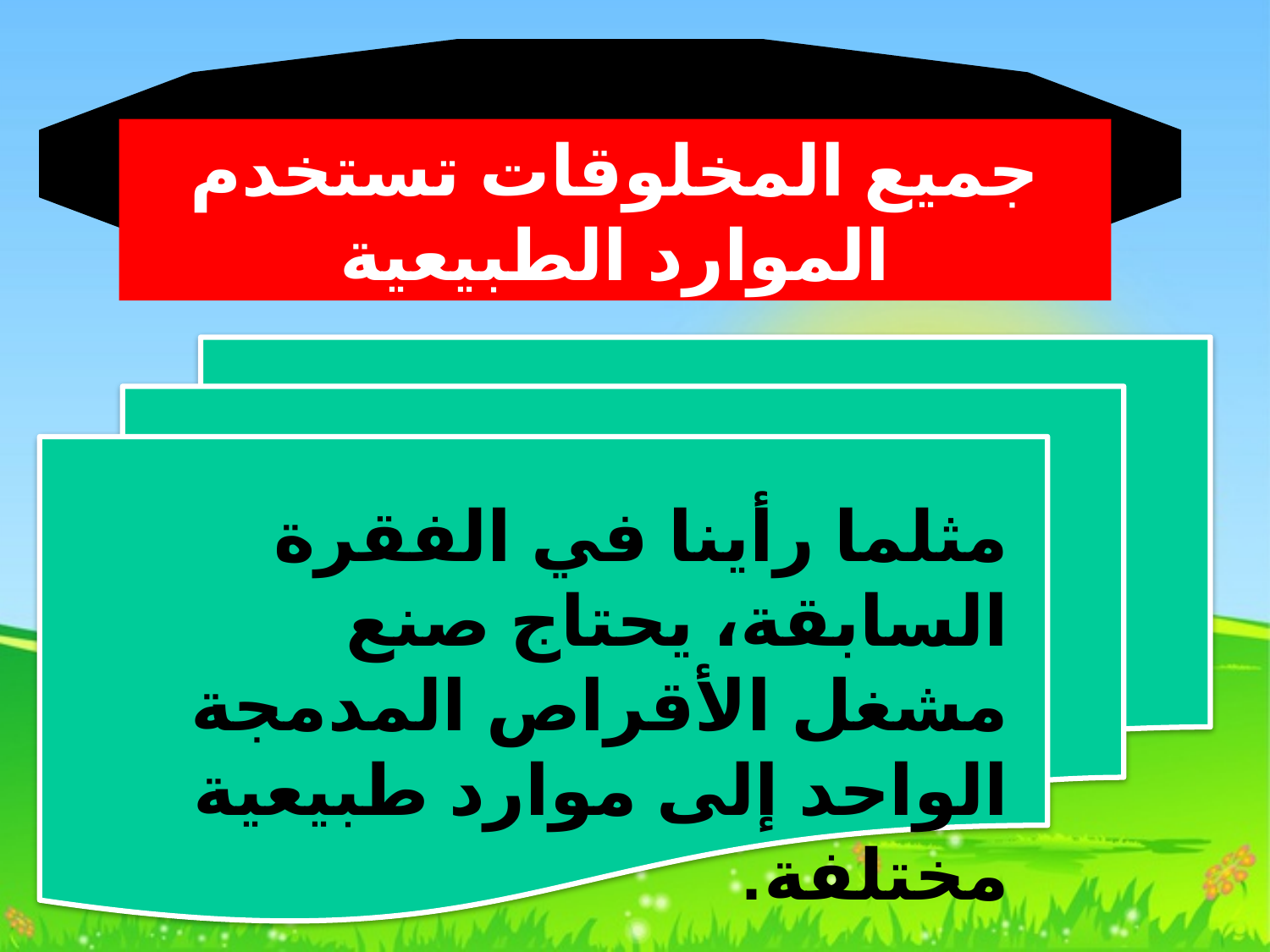

جميع المخلوقات تستخدم الموارد الطبيعية

مثلما رأينا في الفقرة السابقة، يحتاج صنع مشغل الأقراص المدمجة الواحد إلى موارد طبيعية مختلفة.